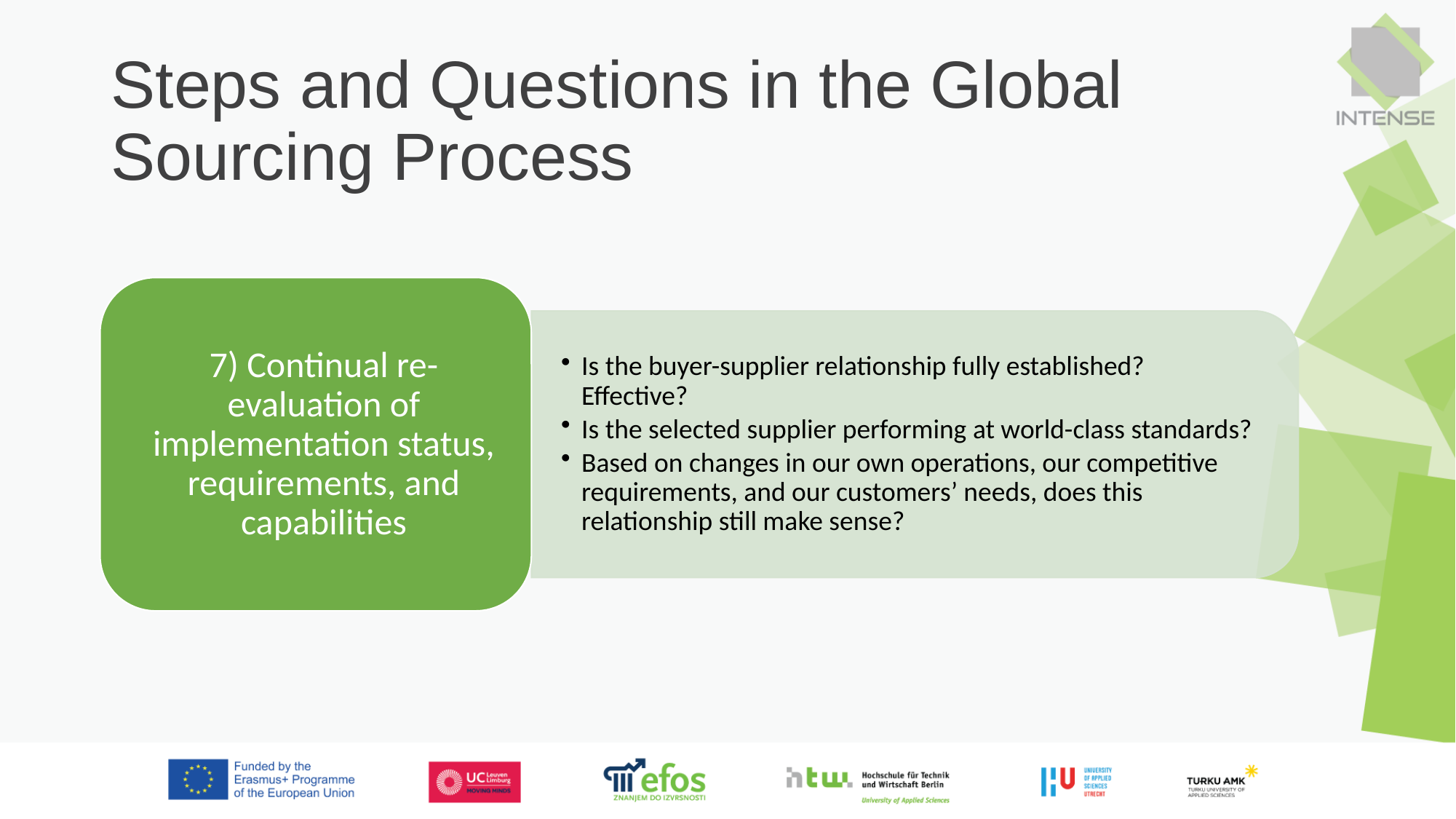

# Steps and Questions in the Global Sourcing Process
Is the buyer-supplier relationship fully established? Effective?
Is the selected supplier performing at world-class standards?
Based on changes in our own operations, our competitive requirements, and our customers’ needs, does this relationship still make sense?
7) Continual re-evaluation of implementation status, requirements, and capabilities